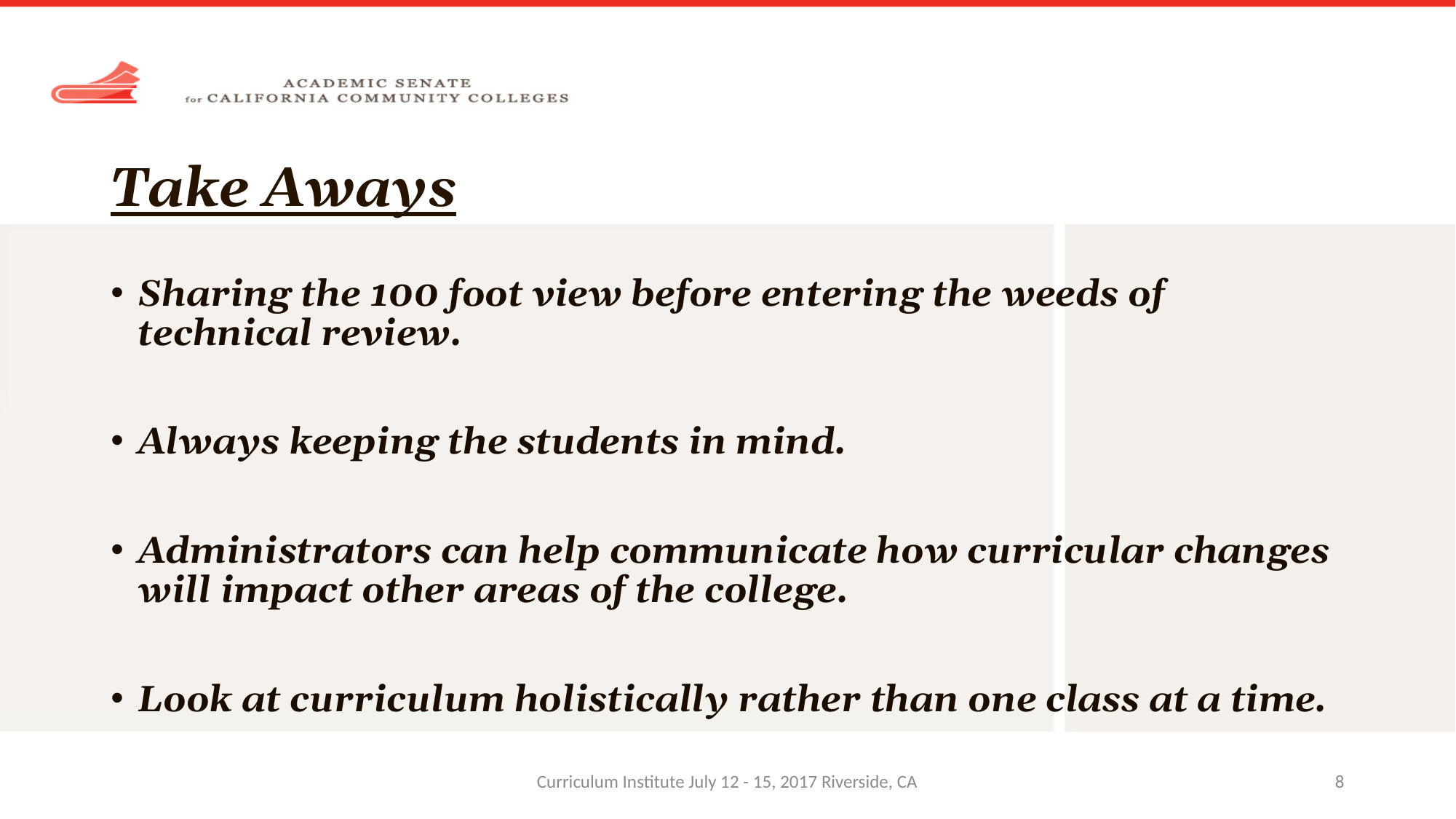

# Take Aways
Sharing the 100 foot view before entering the weeds of technical review.

Always keeping the students in mind.

Administrators can help communicate how curricular changes will impact other areas of the college.

Look at curriculum holistically rather than one class at a time.

Curriculum Institute July 12 - 15, 2017 Riverside, CA
8